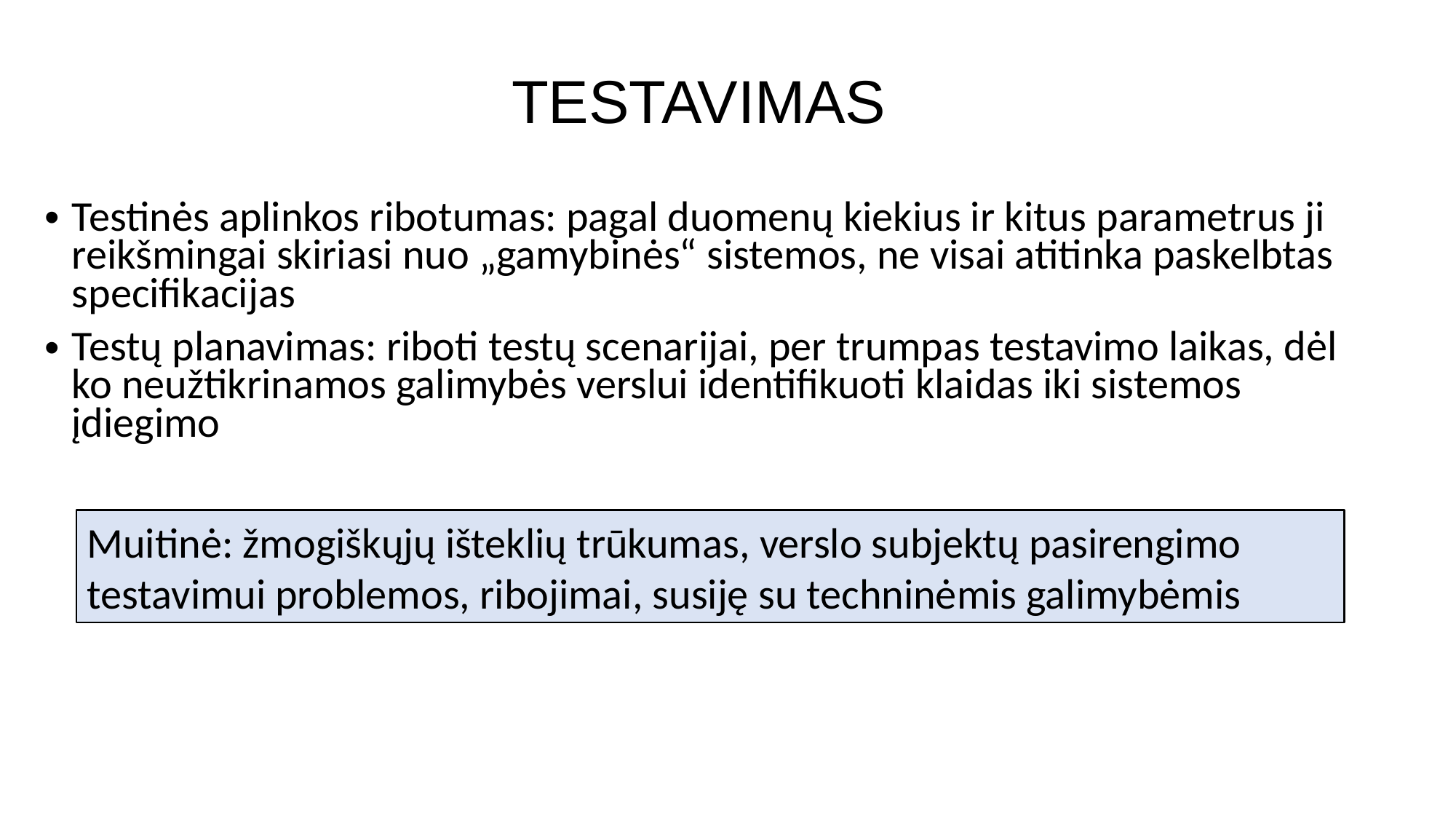

# TESTAVIMAS
Testinės aplinkos ribotumas: pagal duomenų kiekius ir kitus parametrus ji reikšmingai skiriasi nuo „gamybinės“ sistemos, ne visai atitinka paskelbtas specifikacijas
Testų planavimas: riboti testų scenarijai, per trumpas testavimo laikas, dėl ko neužtikrinamos galimybės verslui identifikuoti klaidas iki sistemos įdiegimo
Muitinė: žmogiškųjų išteklių trūkumas, verslo subjektų pasirengimo testavimui problemos, ribojimai, susiję su techninėmis galimybėmis